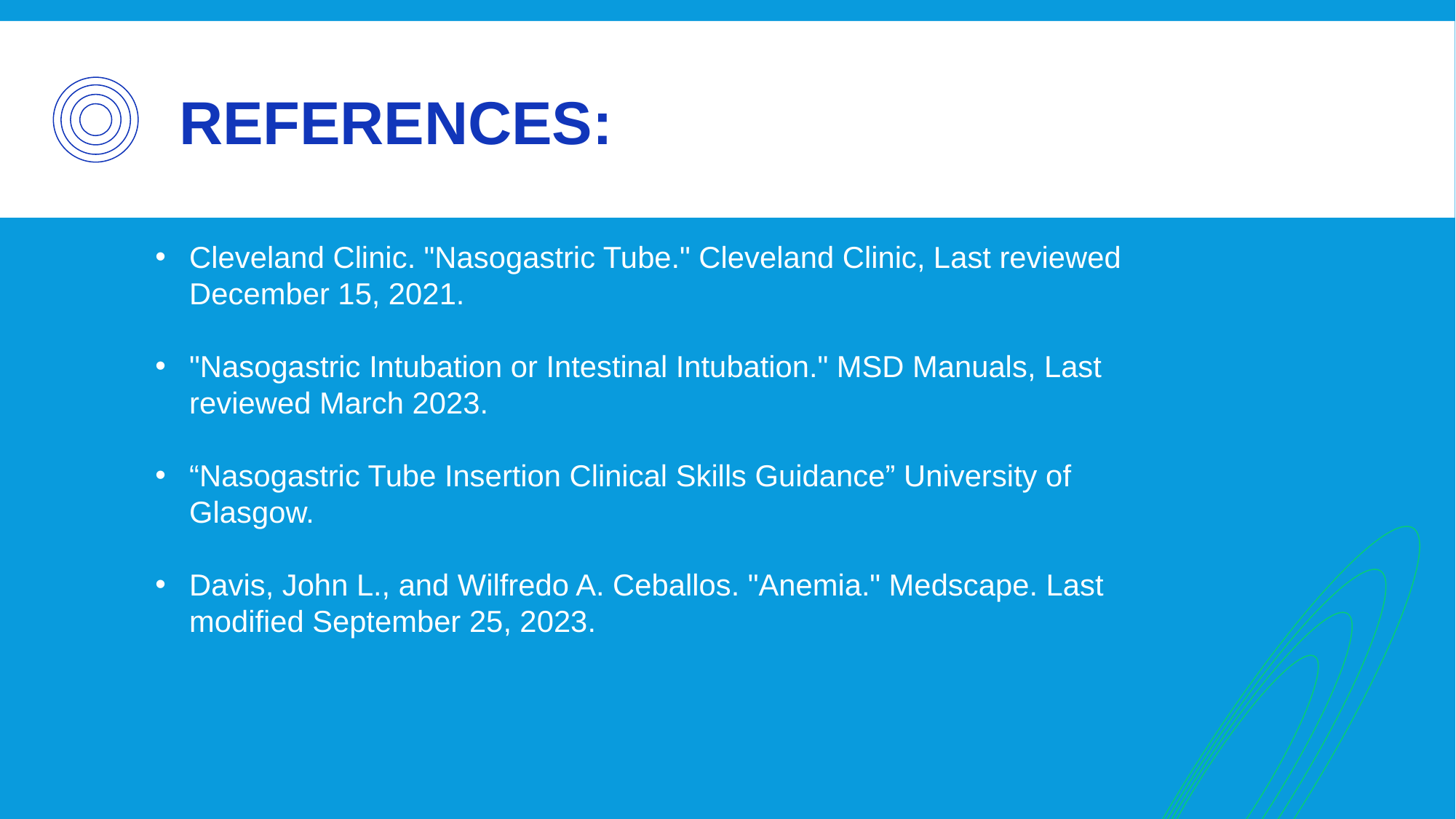

# References:
Cleveland Clinic. "Nasogastric Tube." Cleveland Clinic, Last reviewed December 15, 2021.

"Nasogastric Intubation or Intestinal Intubation." MSD Manuals, Last reviewed March 2023.

“Nasogastric Tube Insertion Clinical Skills Guidance” University of Glasgow.

Davis, John L., and Wilfredo A. Ceballos. "Anemia." Medscape. Last modified September 25, 2023.